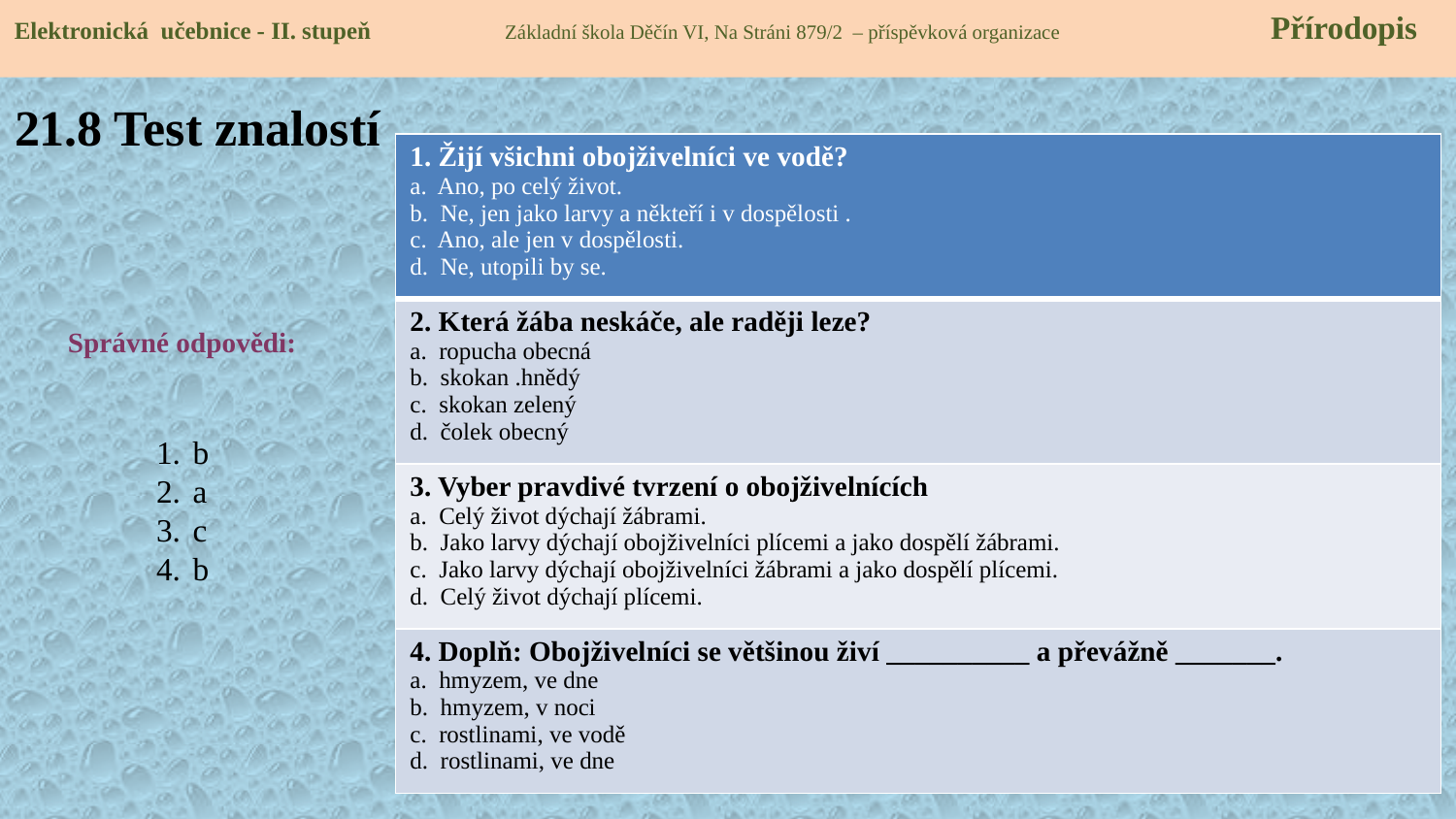

Elektronická  učebnice - II. stupeň                      Základní škola Děčín VI, Na Stráni 879/2  – příspěvková organizace                       	                  Přírodopis

# 21.8 Test znalostí
| 1. Žijí všichni obojživelníci ve vodě? a. Ano, po celý život. b. Ne, jen jako larvy a někteří i v dospělosti . c. Ano, ale jen v dospělosti. d. Ne, utopili by se. |
| --- |
| 2. Která žába neskáče, ale raději leze? a. ropucha obecná b. skokan .hnědý c. skokan zelený d. čolek obecný |
| 3. Vyber pravdivé tvrzení o obojživelnících a. Celý život dýchají žábrami. b. Jako larvy dýchají obojživelníci plícemi a jako dospělí žábrami. c. Jako larvy dýchají obojživelníci žábrami a jako dospělí plícemi. d. Celý život dýchají plícemi. |
| 4. Doplň: Obojživelníci se většinou živí \_\_\_\_\_\_\_\_\_\_ a převážně \_\_\_\_\_\_\_. a. hmyzem, ve dne b. hmyzem, v noci c. rostlinami, ve vodě d. rostlinami, ve dne |
Správné odpovědi:

b
a
c
b